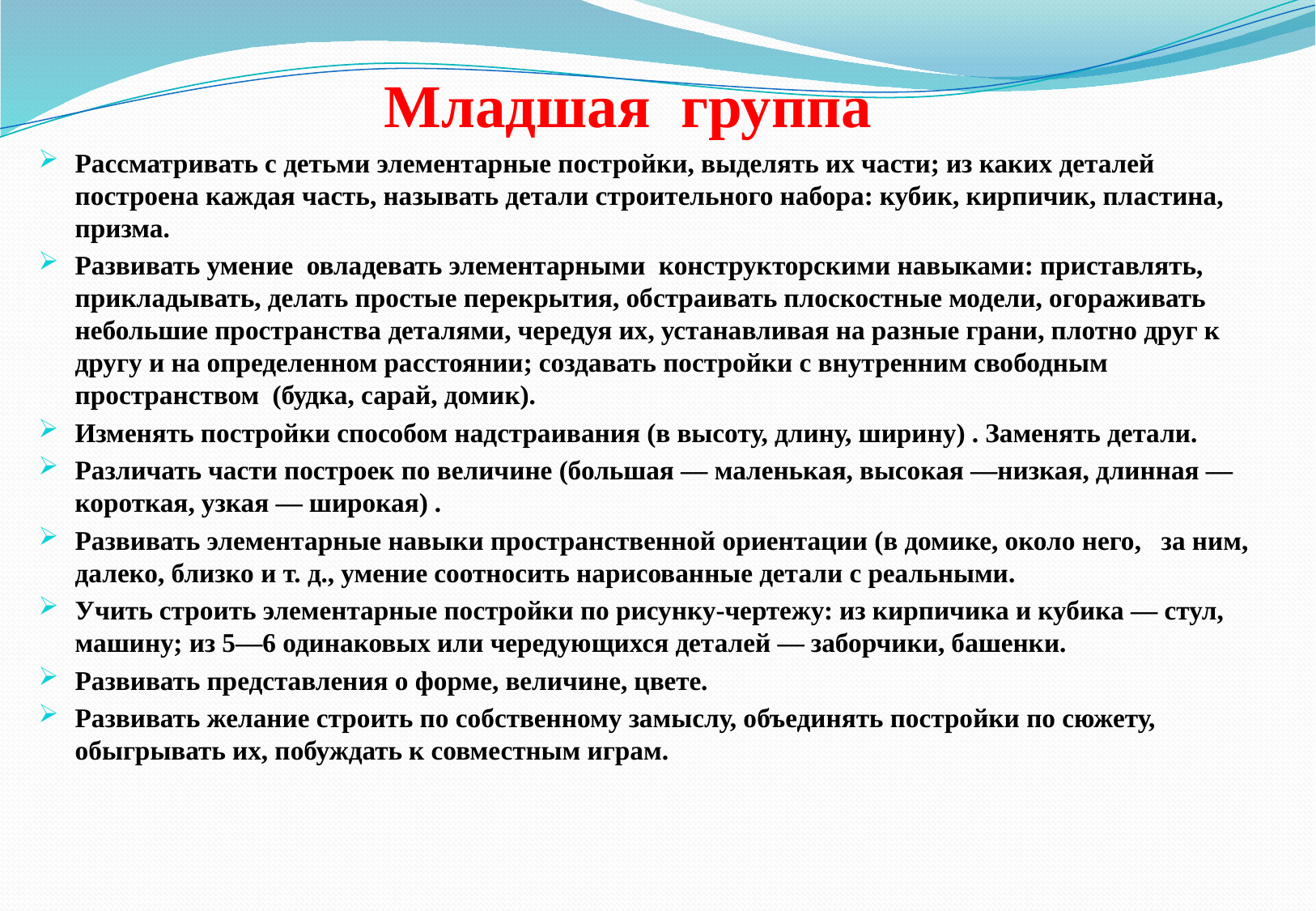

# Младшая  группа
Рассматривать с детьми элементарные постройки, выделять их части; из каких деталей построена каждая часть, называть детали строительного набора: кубик, кирпичик, пластина, призма.
Развивать умение  овладевать элементарными  конструкторскими навыками: приставлять, прикладывать, делать простые перекрытия, обстраивать плоскостные модели, огораживать небольшие пространства деталями, чередуя их, устанавливая на разные грани, плотно друг к другу и на определенном расстоянии; создавать постройки с внутренним свободным пространством  (будка, сарай, домик).
Изменять постройки способом надстраивания (в высоту, длину, ширину) . Заменять детали.
Различать части построек по величине (большая — маленькая, высокая —низкая, длинная — короткая, узкая — широкая) .
Развивать элементарные навыки пространственной ориентации (в домике, около него,   за ним, далеко, близко и т. д., умение соотносить нарисованные детали с реальными.
Учить строить элементарные постройки по рисунку-чертежу: из кирпичика и кубика — стул, машину; из 5—6 одинаковых или чередующихся деталей — заборчики, башенки.
Развивать представления о форме, величине, цвете.
Развивать желание строить по собственному замыслу, объединять постройки по сюжету, обыгрывать их, побуждать к совместным играм.